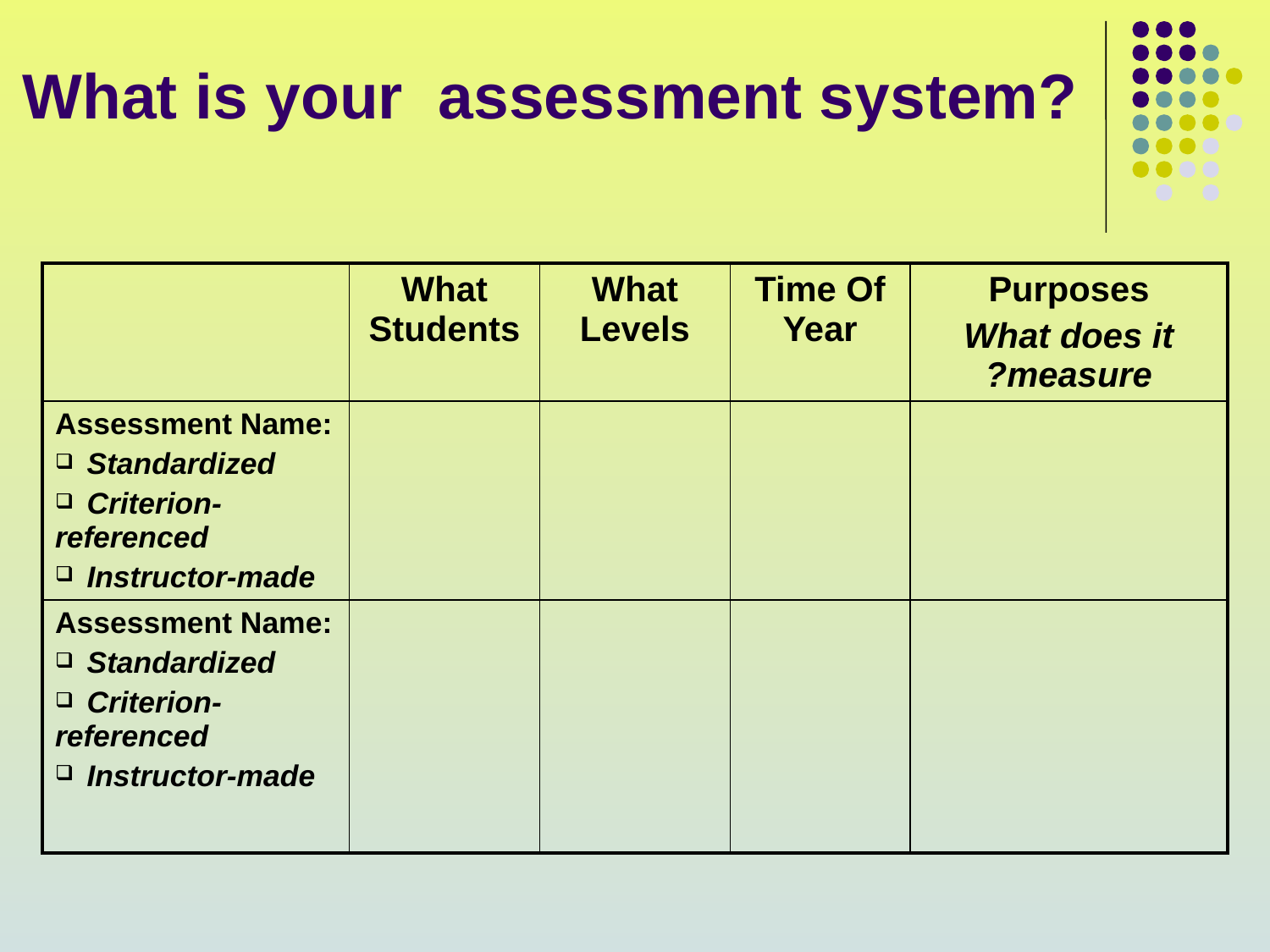

What is your  assessment system?
|  | What Students | What Levels | Time Of Year | Purposes What does it measure? |
| --- | --- | --- | --- | --- |
| Assessment Name: Standardized Criterion- referenced Instructor-made |  |  |  |  |
| Assessment Name: Standardized Criterion- referenced Instructor-made |  |  |  |  |